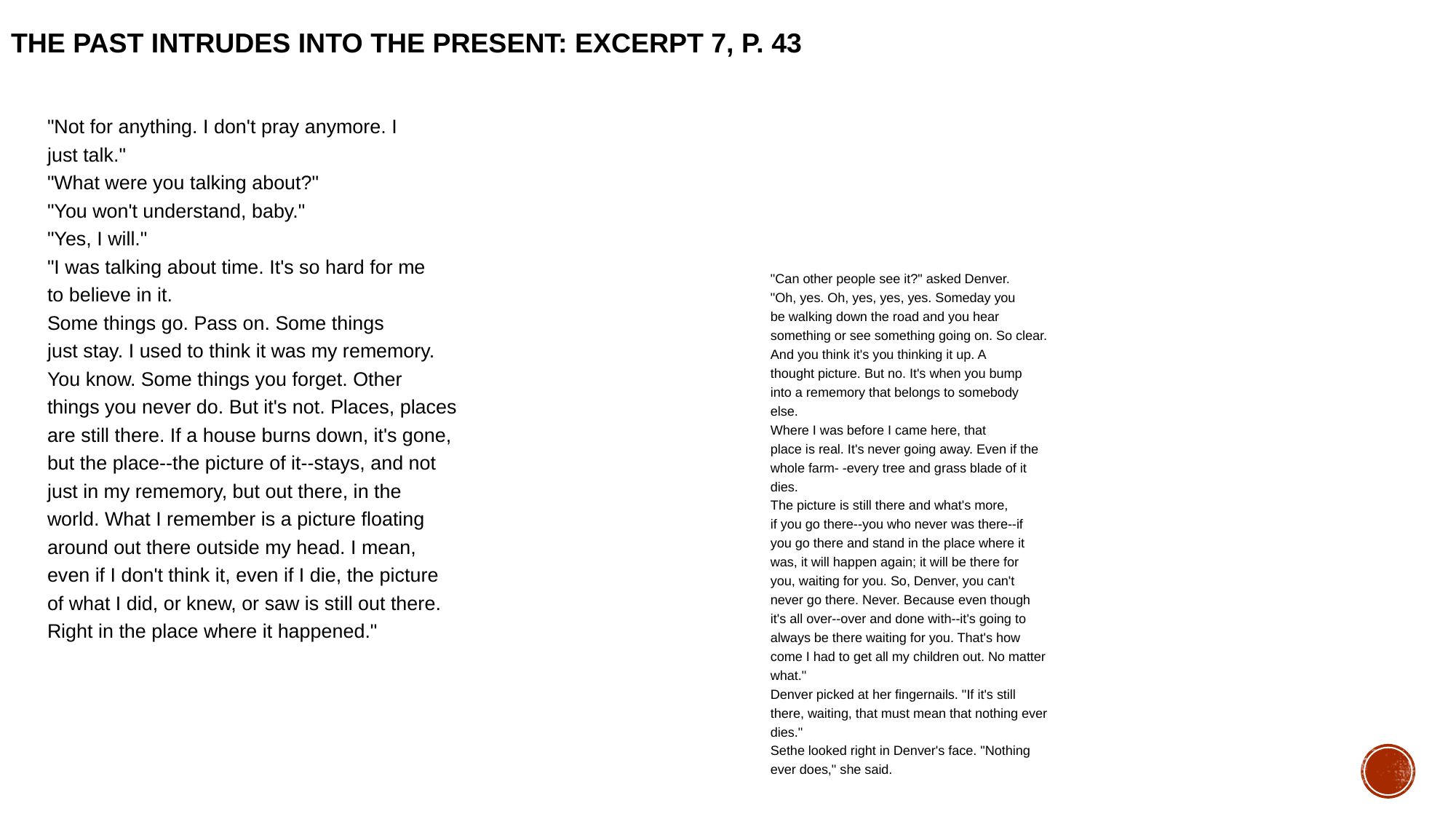

# The Past intrudes into the Present: Excerpt 7, p. 43
"Not for anything. I don't pray anymore. I
just talk."
"What were you talking about?"
"You won't understand, baby."
"Yes, I will."
"I was talking about time. It's so hard for me
to believe in it.
Some things go. Pass on. Some things
just stay. I used to think it was my rememory.
You know. Some things you forget. Other
things you never do. But it's not. Places, places
are still there. If a house burns down, it's gone,
but the place--the picture of it--stays, and not
just in my rememory, but out there, in the
world. What I remember is a picture floating
around out there outside my head. I mean,
even if I don't think it, even if I die, the picture
of what I did, or knew, or saw is still out there.
Right in the place where it happened."

"Can other people see it?" asked Denver.
"Oh, yes. Oh, yes, yes, yes. Someday you
be walking down the road and you hear
something or see something going on. So clear.
And you think it's you thinking it up. A
thought picture. But no. It's when you bump
into a rememory that belongs to somebody
else.
Where I was before I came here, that
place is real. It's never going away. Even if the
whole farm- -every tree and grass blade of it
dies.
The picture is still there and what's more,
if you go there--you who never was there--if
you go there and stand in the place where it
was, it will happen again; it will be there for
you, waiting for you. So, Denver, you can't
never go there. Never. Because even though
it's all over--over and done with--it's going to
always be there waiting for you. That's how
come I had to get all my children out. No matter
what."
Denver picked at her fingernails. "If it's still
there, waiting, that must mean that nothing ever
dies."
Sethe looked right in Denver's face. "Nothing
ever does," she said.